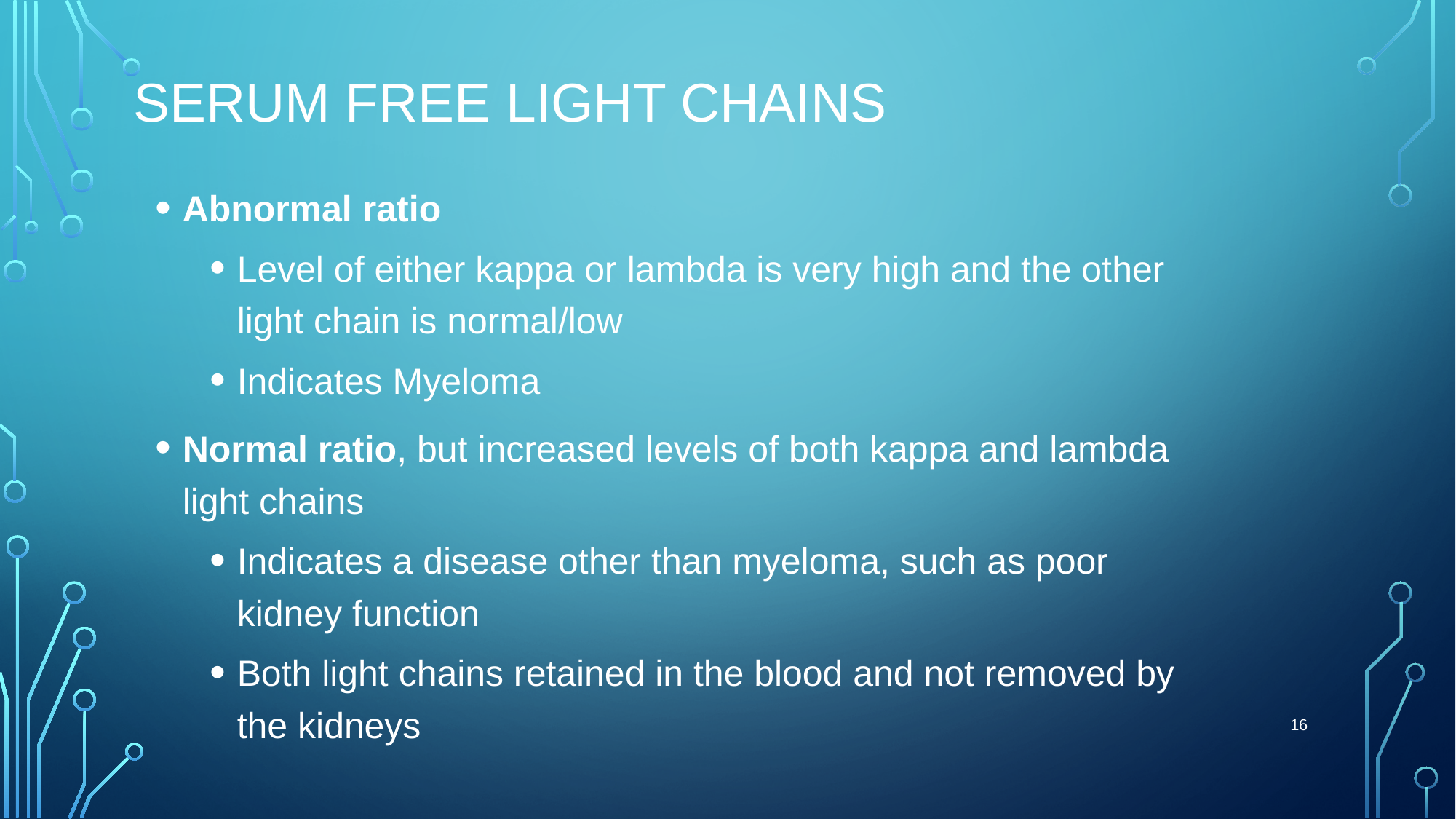

# Serum Free Light Chains
Abnormal ratio
Level of either kappa or lambda is very high and the other light chain is normal/low
Indicates Myeloma
Normal ratio, but increased levels of both kappa and lambda light chains
Indicates a disease other than myeloma, such as poor kidney function
Both light chains retained in the blood and not removed by the kidneys

Abnormal ratio, but kappa and lambda levels at normal range:
Indicative of a persistent low level of active myeloma
16